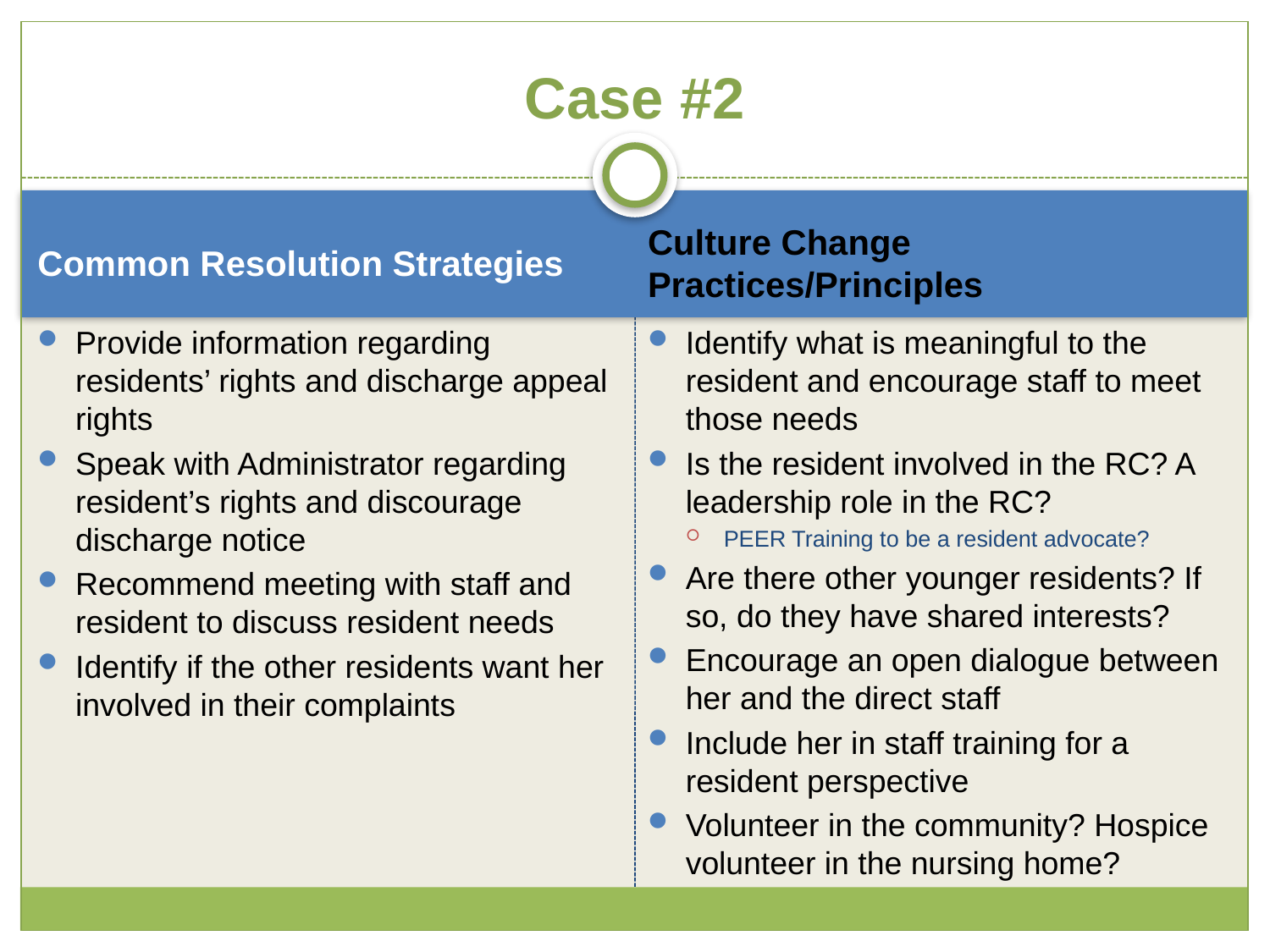

# Case #2
Common Resolution Strategies
Culture Change Practices/Principles
Provide information regarding residents’ rights and discharge appeal rights
Speak with Administrator regarding resident’s rights and discourage discharge notice
Recommend meeting with staff and resident to discuss resident needs
Identify if the other residents want her involved in their complaints

Identify what is meaningful to the resident and encourage staff to meet those needs
Is the resident involved in the RC? A leadership role in the RC?
PEER Training to be a resident advocate?
Are there other younger residents? If so, do they have shared interests?
Encourage an open dialogue between her and the direct staff
Include her in staff training for a resident perspective
Volunteer in the community? Hospice volunteer in the nursing home?